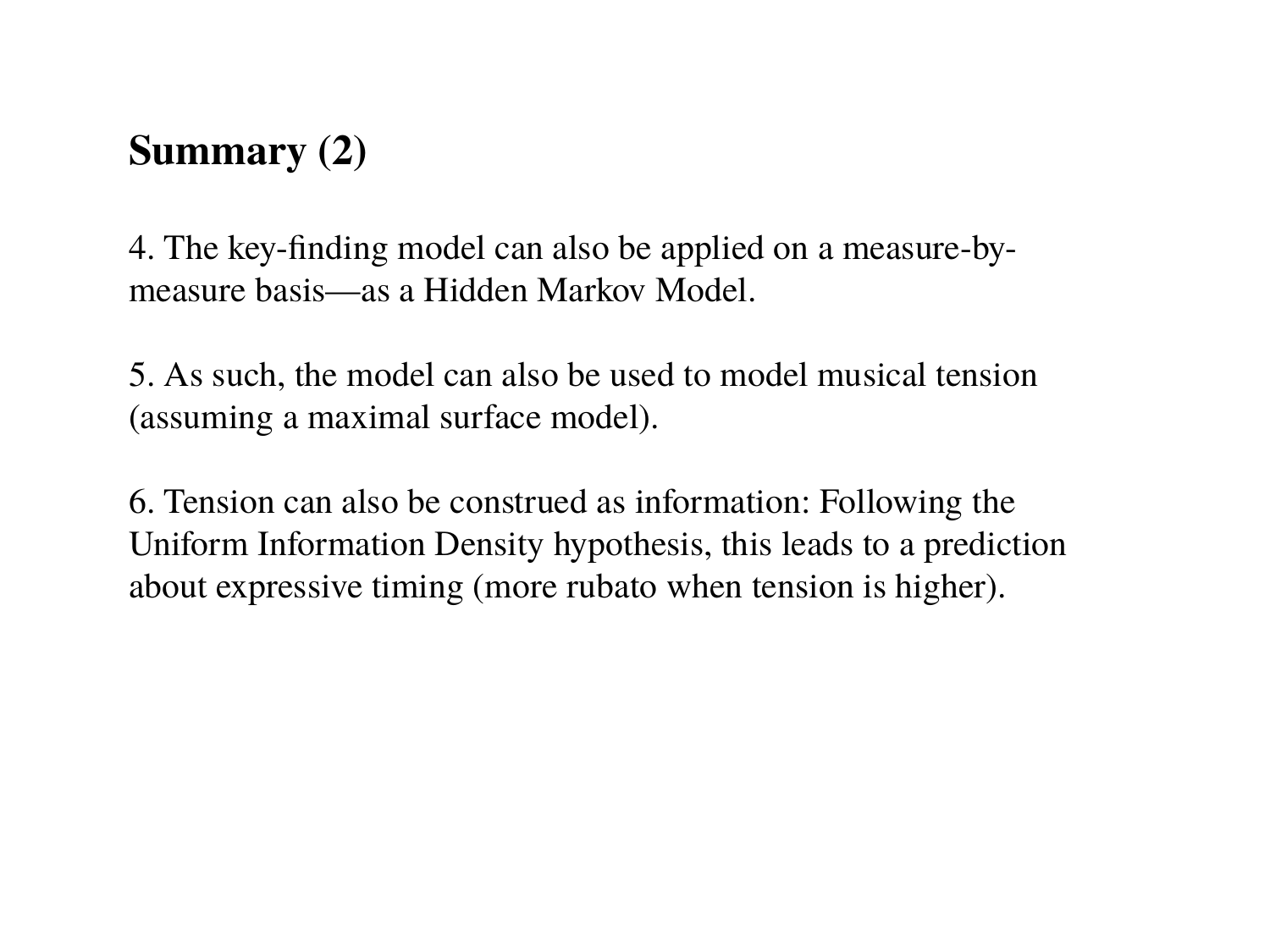

Summary (2)

4. The key-finding model can also be applied on a measure-by-measure basis—as a Hidden Markov Model.

5. As such, the model can also be used to model musical tension (assuming a maximal surface model).

6. Tension can also be construed as information: Following the Uniform Information Density hypothesis, this leads to a prediction about expressive timing (more rubato when tension is higher).